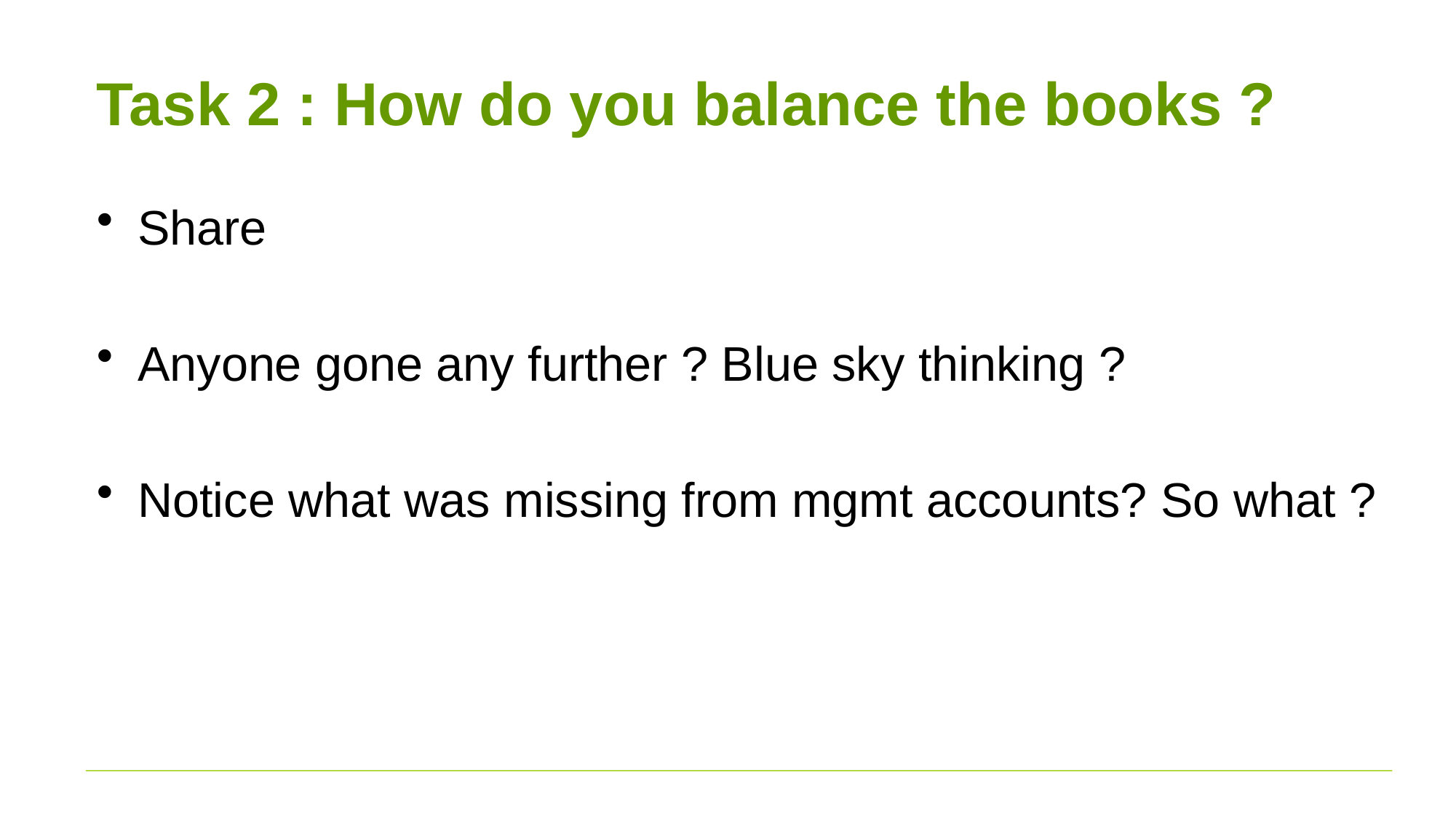

# Task 2 : How do you balance the books ?
Share

Anyone gone any further ? Blue sky thinking ?

Notice what was missing from mgmt accounts? So what ?